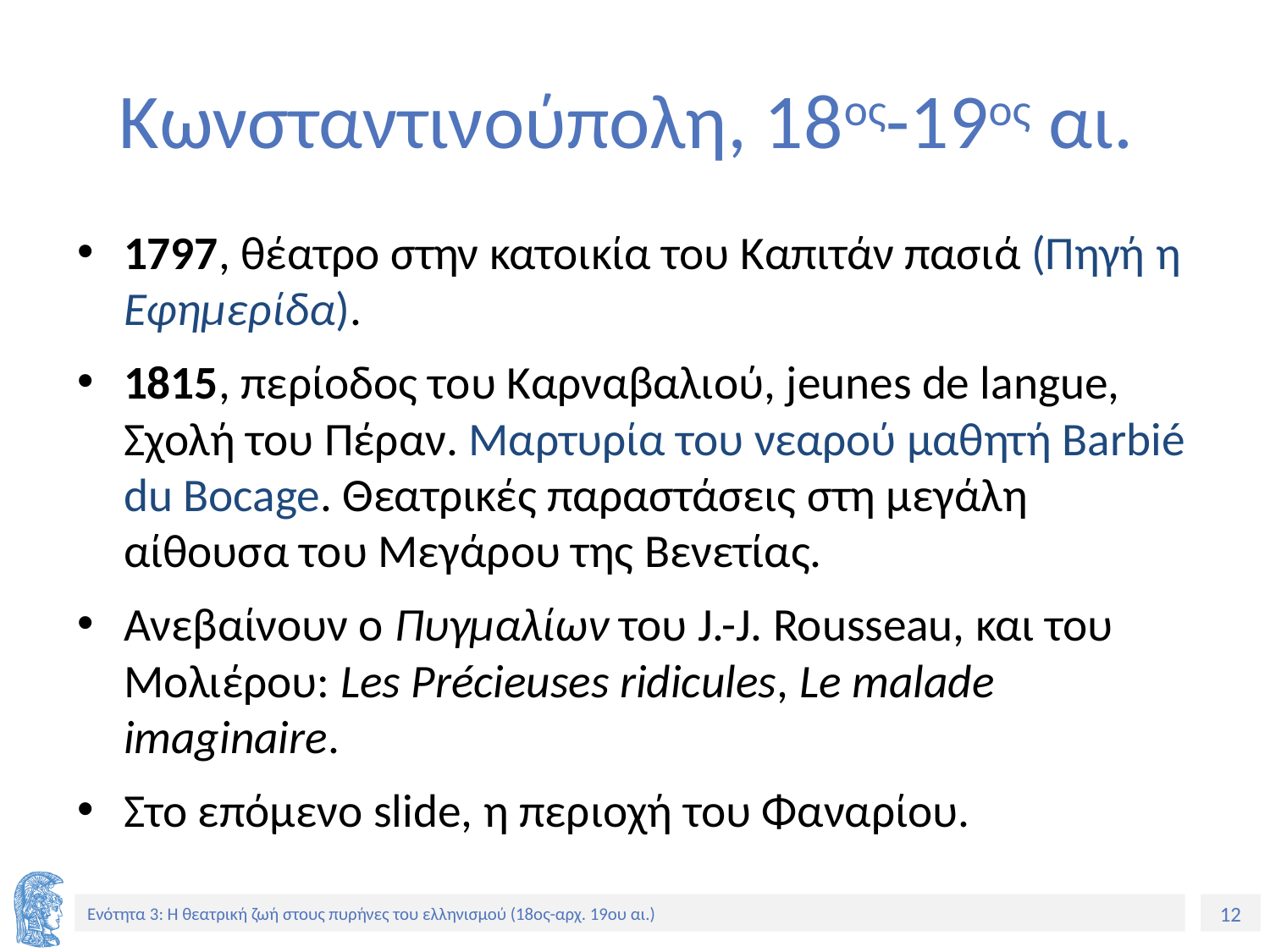

# Κωνσταντινούπολη, 18ος-19ος αι.
1797, θέατρο στην κατοικία του Καπιτάν πασιά (Πηγή η Εφημερίδα).
1815, περίοδος του Καρναβαλιού, jeunes de langue, Σχολή του Πέραν. Μαρτυρία του νεαρού μαθητή Barbié du Bocage. Θεατρικές παραστάσεις στη μεγάλη αίθουσα του Μεγάρου της Βενετίας.
Ανεβαίνουν ο Πυγμαλίων του J.-J. Rousseau, και του Μολιέρου: Les Précieuses ridicules, Le malade imaginaire.
Στο επόμενο slide, η περιοχή του Φαναρίου.